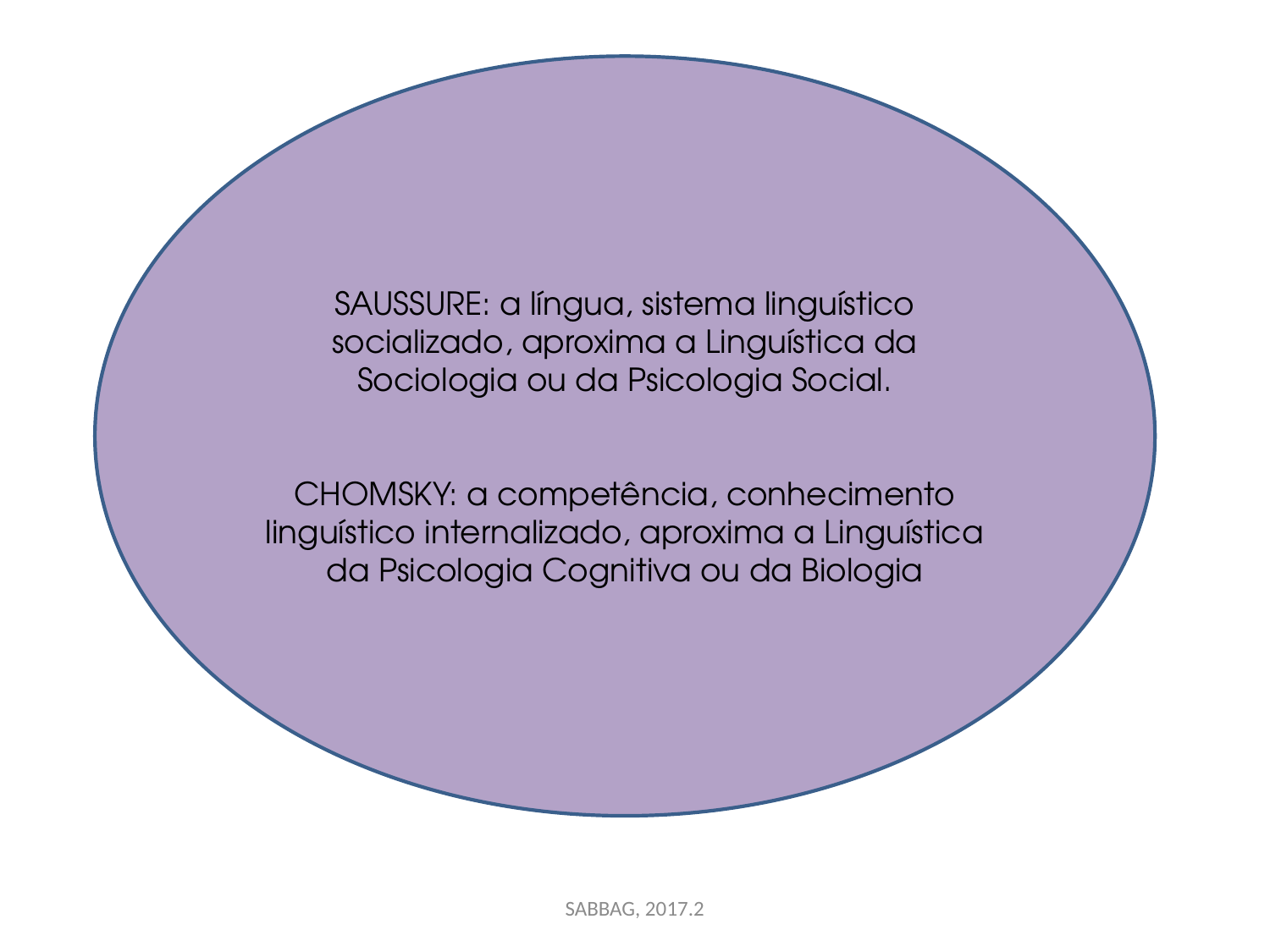

SAUSSURE: a língua, sistema linguístico socializado, aproxima a Linguística da Sociologia ou da Psicologia Social.

CHOMSKY: a competência, conhecimento linguístico internalizado, aproxima a Linguística da Psicologia Cognitiva ou da Biologia
SABBAG, 2017.2